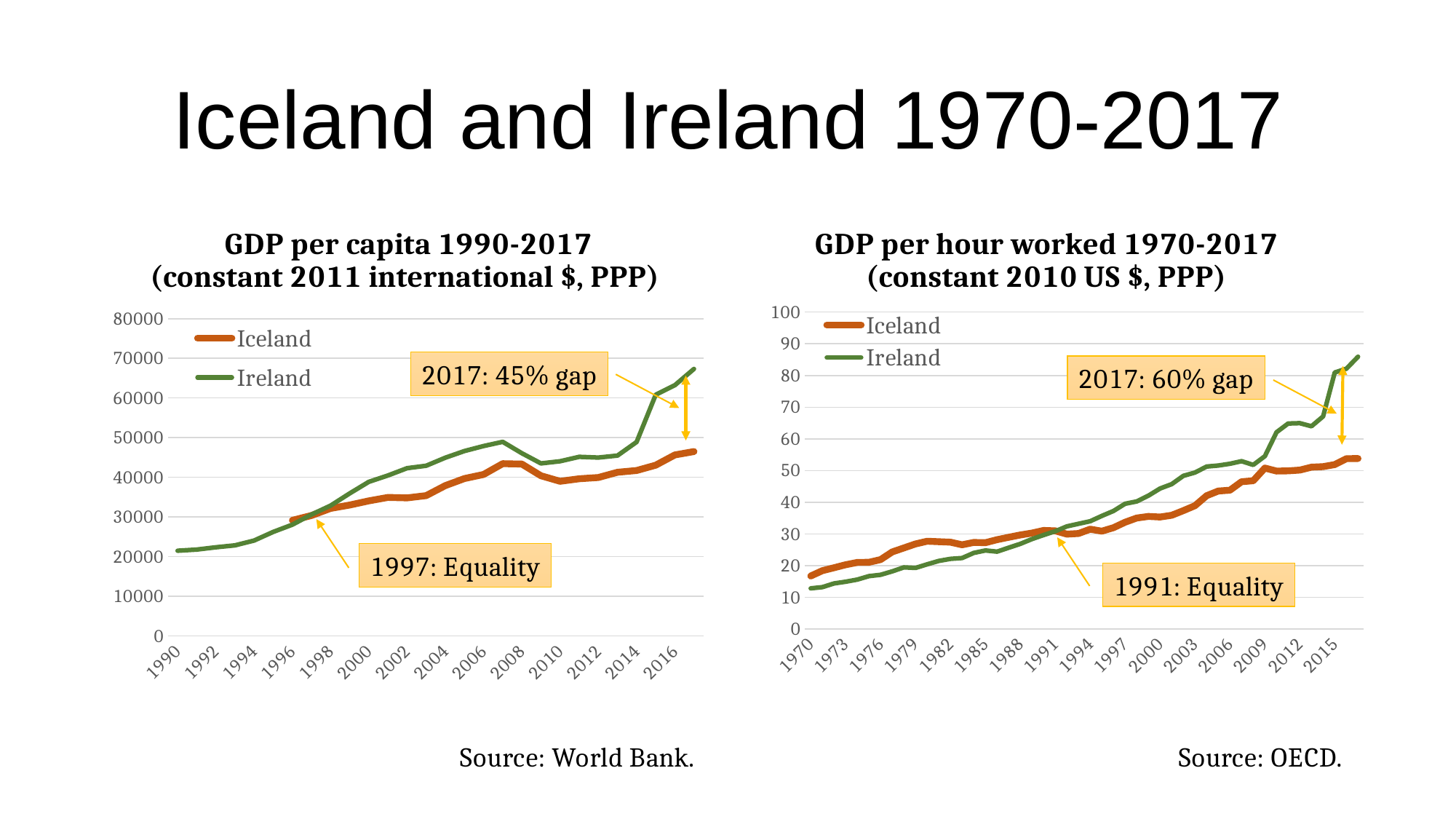

# Iceland and Ireland 1970-2017
GDP per capita 1990-2017
(constant 2011 international $, PPP)
GDP per hour worked 1970-2017
(constant 2010 US $, PPP)

### Chart

| Category | Iceland | Ireland |
|---|---|---|
| 1970 | 16.736815 | 12.844082 |
| 1971 | 18.423859 | 13.235214 |
| 1972 | 19.339958 | 14.39482 |
| 1973 | 20.293697 | 14.944251 |
| 1974 | 21.031751 | 15.61348 |
| 1975 | 21.061081 | 16.69961 |
| 1976 | 21.925944 | 17.127359 |
| 1977 | 24.339211 | 18.204178 |
| 1978 | 25.600349 | 19.471441 |
| 1979 | 26.864377 | 19.286264 |
| 1980 | 27.712405 | 20.435172 |
| 1981 | 27.565132 | 21.494943 |
| 1982 | 27.415983 | 22.151477 |
| 1983 | 26.582197 | 22.403207 |
| 1984 | 27.331966 | 24.025341 |
| 1985 | 27.255421 | 24.790592 |
| 1986 | 28.203207 | 24.427238 |
| 1987 | 28.966235 | 25.667539 |
| 1988 | 29.69092 | 26.888587 |
| 1989 | 30.287637 | 28.385412 |
| 1990 | 31.115752 | 29.661506 |
| 1991 | 30.998165 | 30.853178 |
| 1992 | 29.95232 | 32.399574 |
| 1993 | 30.149537 | 33.21792 |
| 1994 | 31.514093 | 34.023423 |
| 1995 | 30.891464 | 35.70037 |
| 1996 | 31.988741 | 37.278342 |
| 1997 | 33.706083 | 39.555913 |
| 1998 | 35.028744 | 40.287026 |
| 1999 | 35.536776 | 42.099809 |
| 2000 | 35.34629 | 44.354916 |
| 2001 | 35.903294 | 45.730126 |
| 2002 | 37.384634 | 48.346537 |
| 2003 | 38.940559 | 49.39983 |
| 2004 | 42.081755 | 51.284319 |
| 2005 | 43.569342 | 51.601005 |
| 2006 | 43.821509 | 52.166015 |
| 2007 | 46.490368 | 52.976048 |
| 2008 | 46.81224 | 51.797635 |
| 2009 | 50.805112 | 54.553557 |
| 2010 | 49.852868 | 62.101212 |
| 2011 | 49.931648 | 64.859362 |
| 2012 | 50.168712 | 64.96734 |
| 2013 | 51.086181 | 63.994691 |
| 2014 | 51.25344 | 67.094669 |
| 2015 | 51.905144 | 80.954927 |
| 2016 | 53.760978 | 82.148921 |
| 2017 | 53.818201 | 85.927905 |

### Chart

| Category | Iceland | Ireland |
|---|---|---|
| 1990 | None | 21453.240404314995 |
| 1991 | None | 21741.85065814478 |
| 1992 | None | 22315.967598890733 |
| 1993 | None | 22802.587504067902 |
| 1994 | None | 24020.193497801058 |
| 1995 | None | 26199.730726410395 |
| 1996 | 29123.275664012293 | 28023.12116840474 |
| 1997 | 30359.987706119828 | 30598.298526499657 |
| 1998 | 32144.76147818912 | 32854.721520510764 |
| 1999 | 32995.22413266663 | 35935.79133945324 |
| 2000 | 34044.64902370038 | 38849.86075858477 |
| 2001 | 34914.54880544631 | 40455.301197281304 |
| 2002 | 34794.78787987968 | 42289.06502074089 |
| 2003 | 35369.021486283076 | 42903.673217630116 |
| 2004 | 37890.697713545305 | 44940.946478450096 |
| 2005 | 39679.03923668947 | 46613.55708906974 |
| 2006 | 40703.036057448226 | 47879.02361086267 |
| 2007 | 43427.85293351363 | 48937.49415312648 |
| 2008 | 43334.900521853684 | 46062.628635421424 |
| 2009 | 40377.83351263437 | 43487.47902597548 |
| 2010 | 38978.00559534153 | 44030.41414870547 |
| 2011 | 39621.9356635285 | 45147.37623967758 |
| 2012 | 39931.609363136726 | 44973.17525519226 |
| 2013 | 41259.79596497635 | 45470.15850673616 |
| 2014 | 41701.13726538157 | 48898.3286615603 |
| 2015 | 43048.12514527871 | 60818.046239853604 |
| 2016 | 45630.93816998178 | 63227.20797658833 |
| 2017 | 46482.95828747473 | 67335.2934089652 |
2017: 45% gap
2017: 60% gap
1997: Equality
1991: Equality
Source: OECD.
Source: World Bank.